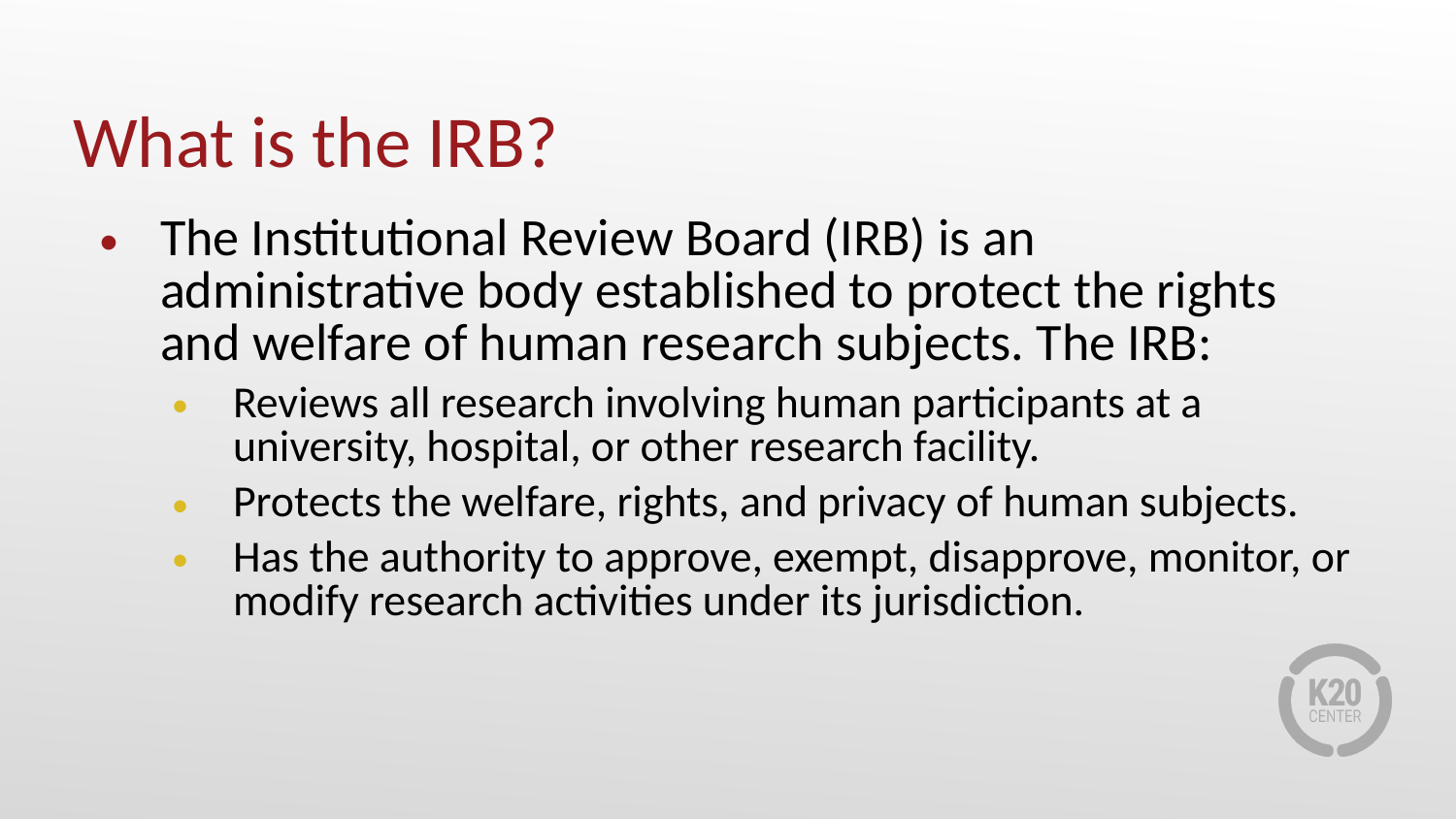

# What is the IRB?
The Institutional Review Board (IRB) is an administrative body established to protect the rights and welfare of human research subjects. The IRB:
Reviews all research involving human participants at a university, hospital, or other research facility.
Protects the welfare, rights, and privacy of human subjects.
Has the authority to approve, exempt, disapprove, monitor, or modify research activities under its jurisdiction.